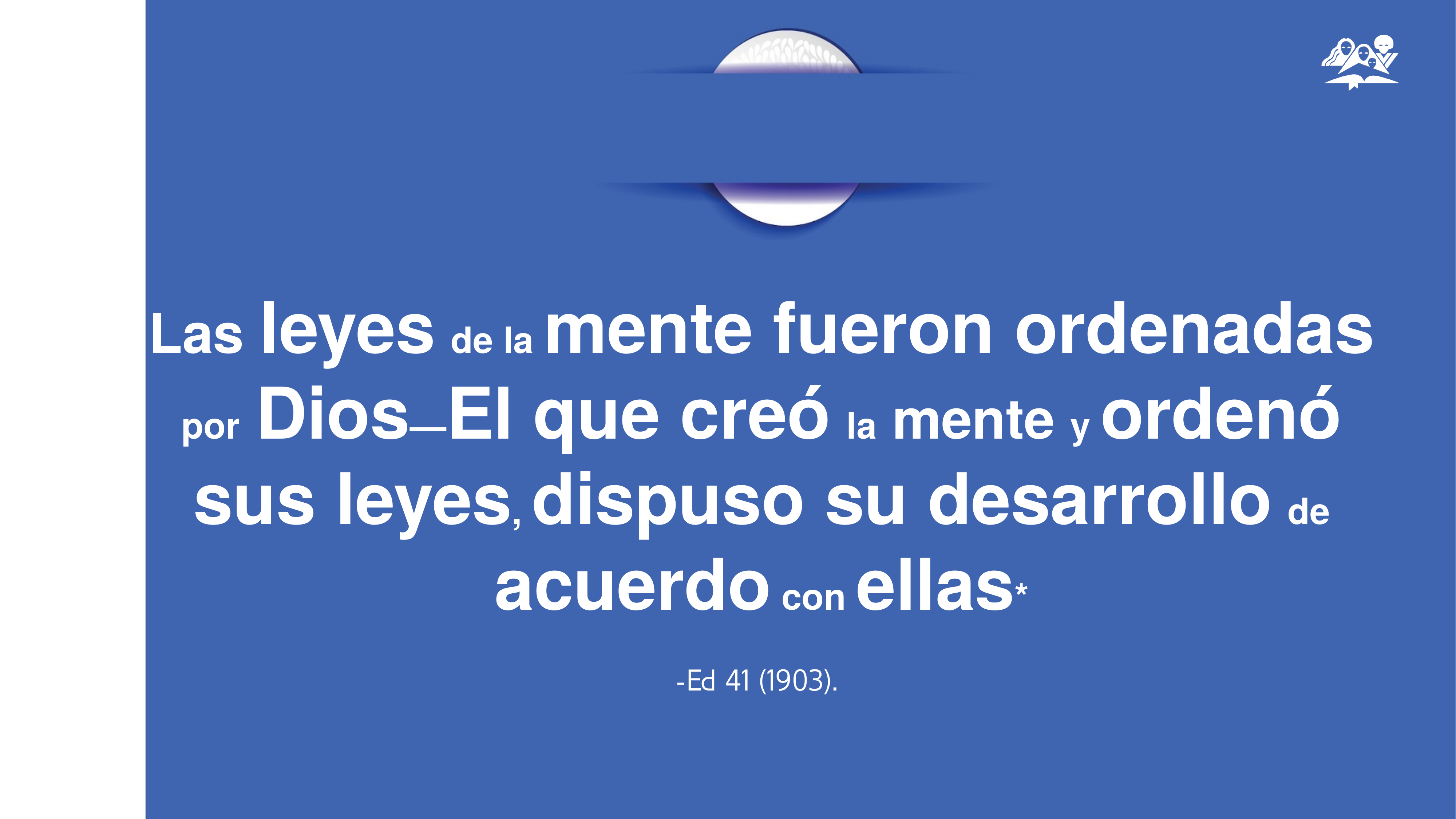

Las leyes de la mente fueron ordenadas por Dios—El que creó la mente y ordenó sus leyes, dispuso su desarrollo de acuerdo con ellas*

-Ed 41 (1903).